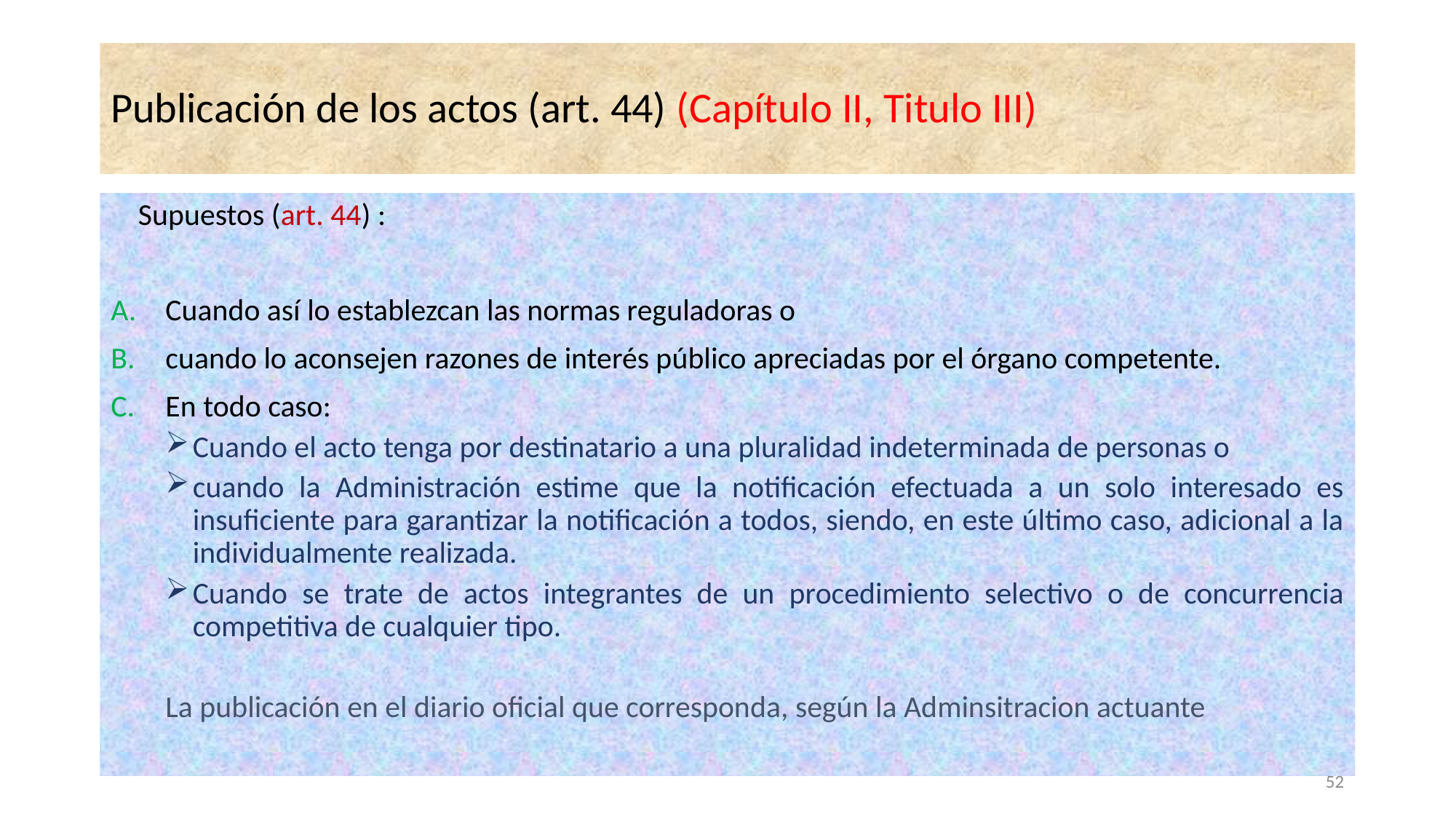

# Publicación de los actos (art. 44) (Capítulo II, Titulo III)
	Supuestos (art. 44) :

Cuando así lo establezcan las normas reguladoras o
cuando lo aconsejen razones de interés público apreciadas por el órgano competente.
En todo caso:
Cuando el acto tenga por destinatario a una pluralidad indeterminada de personas o
cuando la Administración estime que la notificación efectuada a un solo interesado es insuficiente para garantizar la notificación a todos, siendo, en este último caso, adicional a la individualmente realizada.
Cuando se trate de actos integrantes de un procedimiento selectivo o de concurrencia competitiva de cualquier tipo.

La publicación en el diario oficial que corresponda, según la Adminsitracion actuante

52